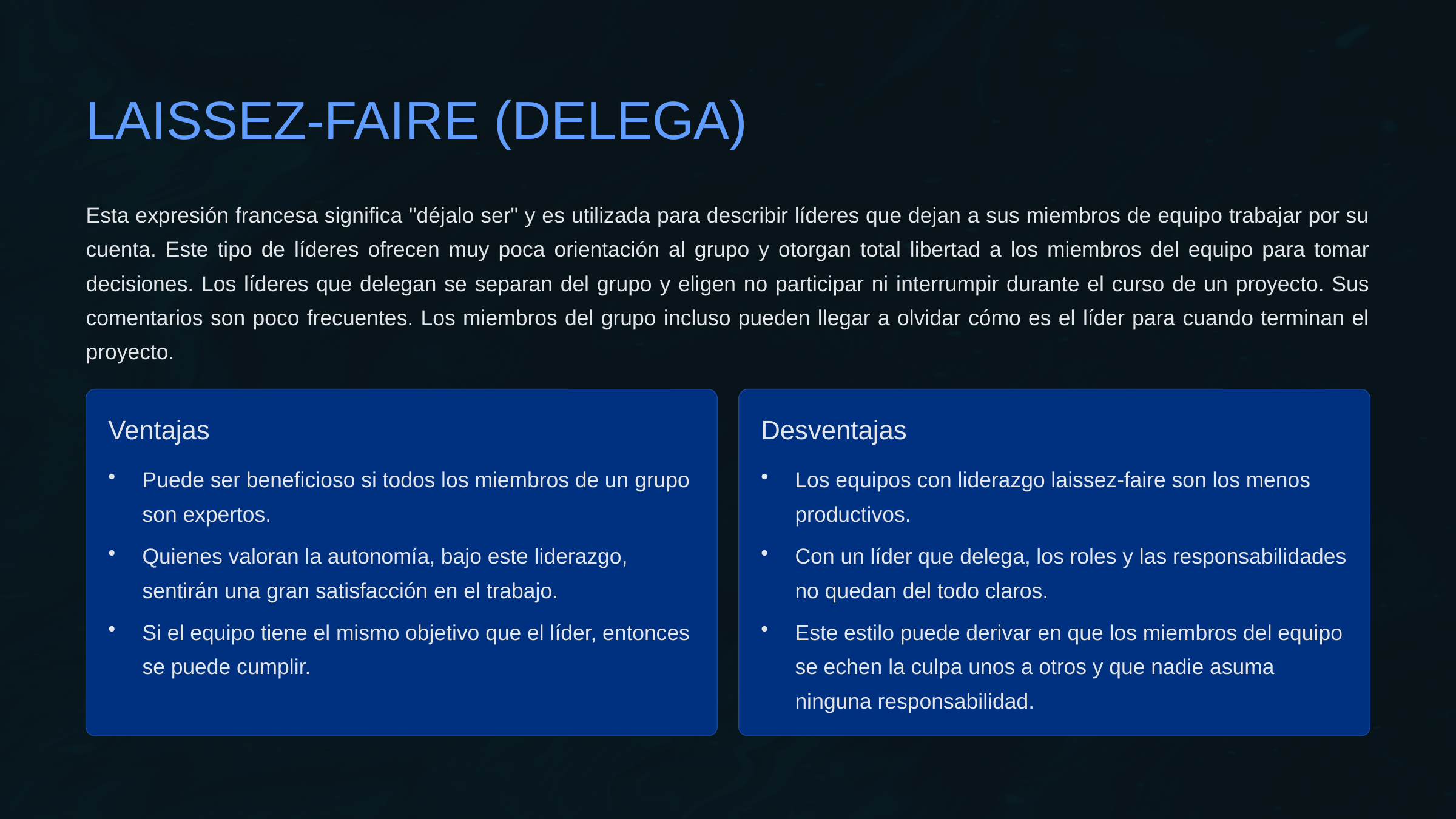

LAISSEZ-FAIRE (DELEGA)
Esta expresión francesa significa "déjalo ser" y es utilizada para describir líderes que dejan a sus miembros de equipo trabajar por su cuenta. Este tipo de líderes ofrecen muy poca orientación al grupo y otorgan total libertad a los miembros del equipo para tomar decisiones. Los líderes que delegan se separan del grupo y eligen no participar ni interrumpir durante el curso de un proyecto. Sus comentarios son poco frecuentes. Los miembros del grupo incluso pueden llegar a olvidar cómo es el líder para cuando terminan el proyecto.

Ventajas
Desventajas
Puede ser beneficioso si todos los miembros de un grupo son expertos.
Los equipos con liderazgo laissez-faire son los menos productivos.
Quienes valoran la autonomía, bajo este liderazgo, sentirán una gran satisfacción en el trabajo.
Con un líder que delega, los roles y las responsabilidades no quedan del todo claros.
Si el equipo tiene el mismo objetivo que el líder, entonces se puede cumplir.
Este estilo puede derivar en que los miembros del equipo se echen la culpa unos a otros y que nadie asuma ninguna responsabilidad.